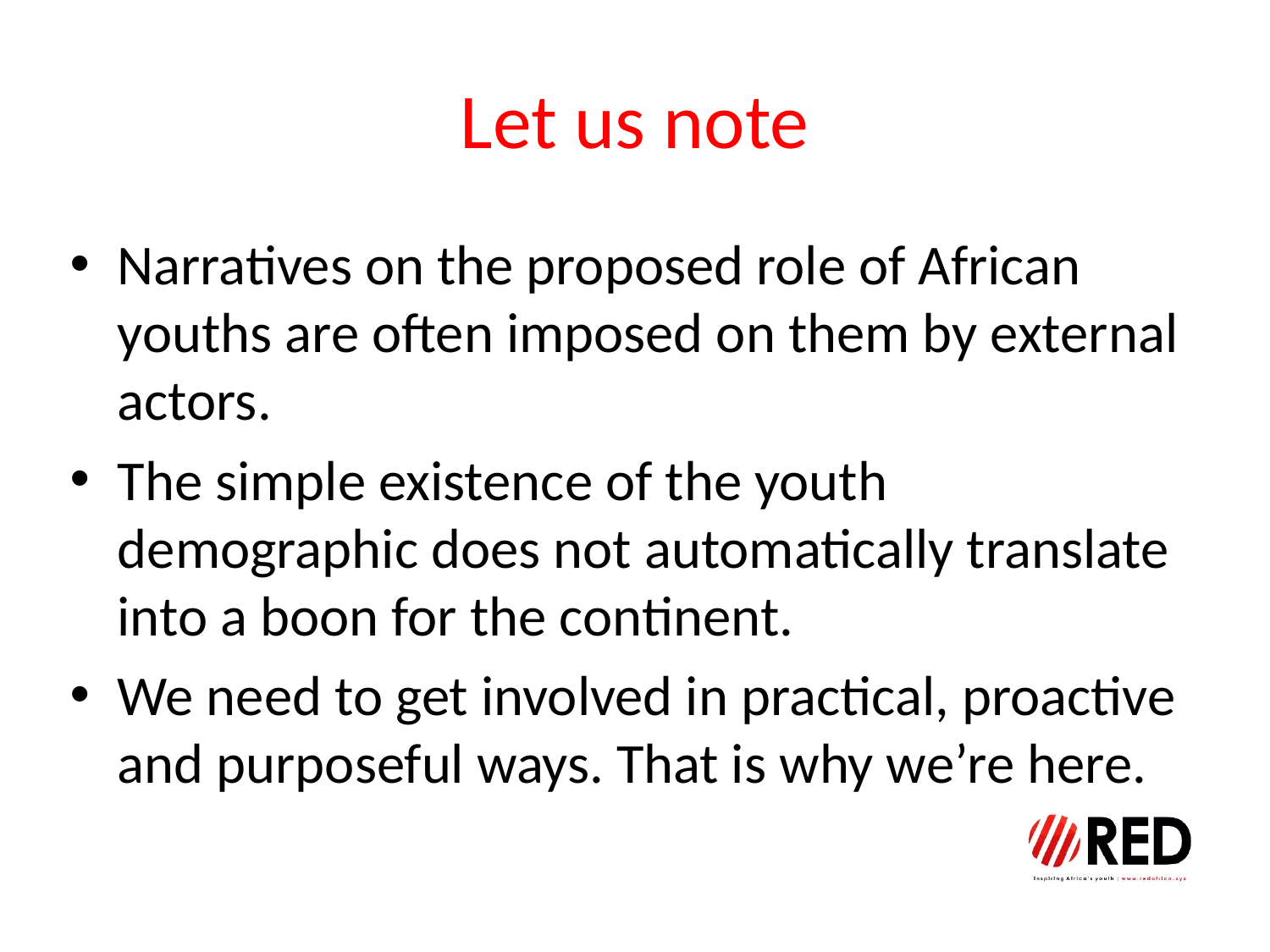

# Let us note
Narratives on the proposed role of African youths are often imposed on them by external actors.
The simple existence of the youth demographic does not automatically translate into a boon for the continent.
We need to get involved in practical, proactive and purposeful ways. That is why we’re here.